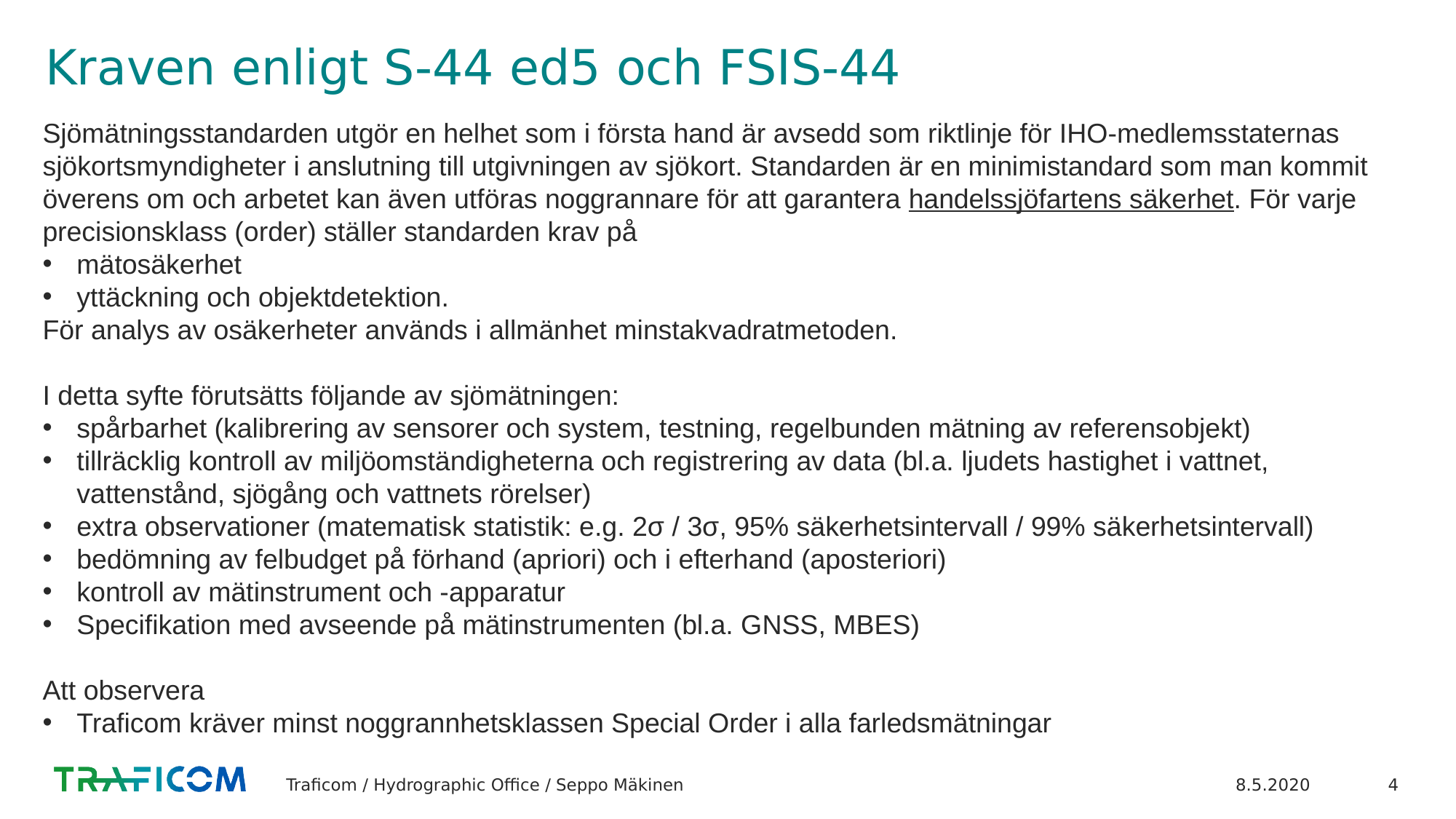

# Kraven enligt S-44 ed5 och FSIS-44
Sjömätningsstandarden utgör en helhet som i första hand är avsedd som riktlinje för IHO-medlemsstaternas sjökortsmyndigheter i anslutning till utgivningen av sjökort. Standarden är en minimistandard som man kommit överens om och arbetet kan även utföras noggrannare för att garantera handelssjöfartens säkerhet. För varje precisionsklass (order) ställer standarden krav på
mätosäkerhet
yttäckning och objektdetektion.
För analys av osäkerheter används i allmänhet minstakvadratmetoden.

I detta syfte förutsätts följande av sjömätningen:
spårbarhet (kalibrering av sensorer och system, testning, regelbunden mätning av referensobjekt)
tillräcklig kontroll av miljöomständigheterna och registrering av data (bl.a. ljudets hastighet i vattnet,  vattenstånd, sjögång och vattnets rörelser)
extra observationer (matematisk statistik: e.g. 2σ / 3σ, 95% säkerhetsintervall / 99% säkerhetsintervall)
bedömning av felbudget på förhand (apriori) och i efterhand (aposteriori)
kontroll av mätinstrument och -apparatur
Specifikation med avseende på mätinstrumenten (bl.a. GNSS, MBES)

Att observera
Traficom kräver minst noggrannhetsklassen Special Order i alla farledsmätningar
Traficom / Hydrographic Office / Seppo Mäkinen
8.5.2020
4